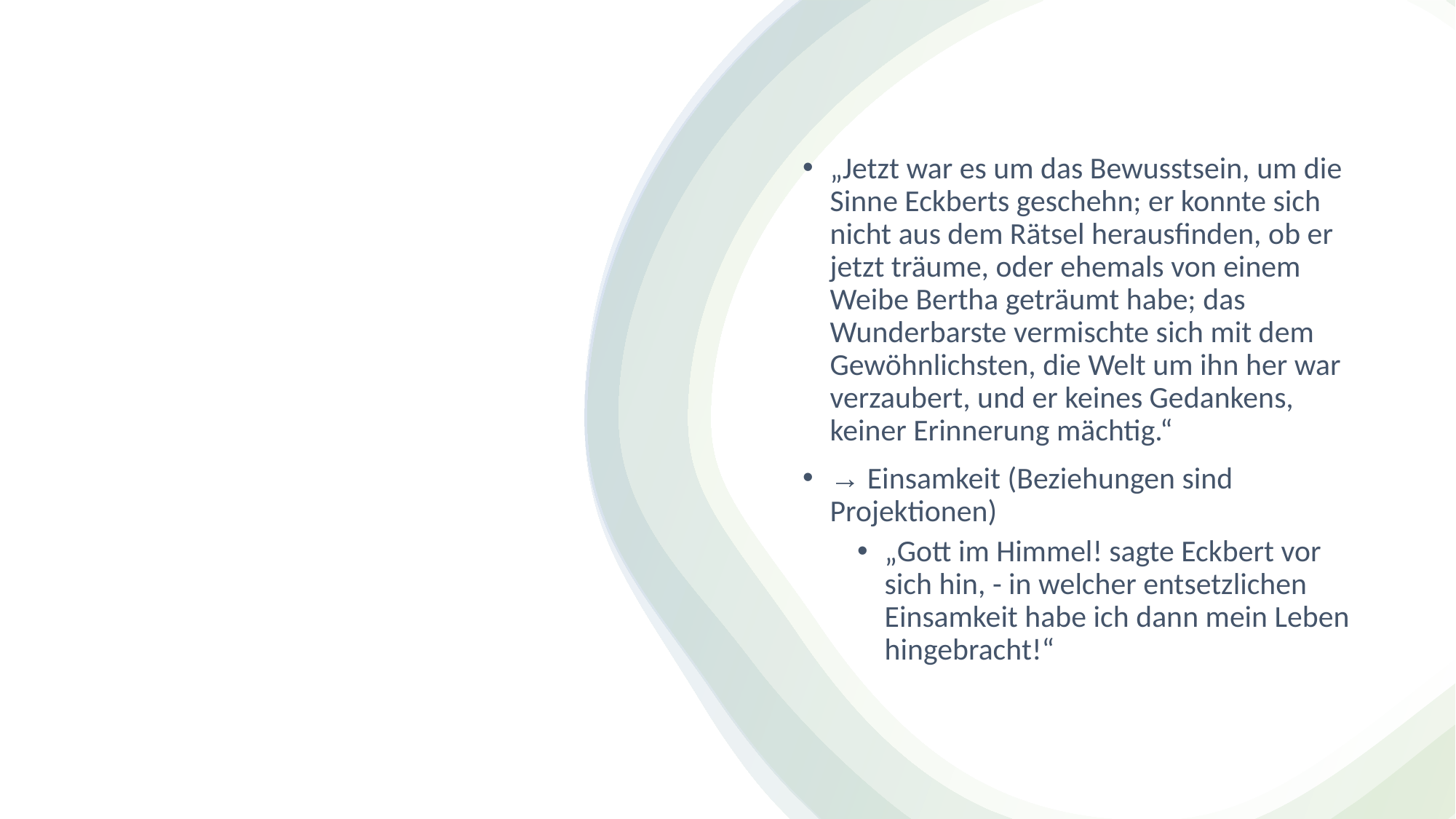

„Jetzt war es um das Bewusstsein, um die Sinne Eckberts geschehn; er konnte sich nicht aus dem Rätsel herausfinden, ob er jetzt träume, oder ehemals von einem Weibe Bertha geträumt habe; das Wunderbarste vermischte sich mit dem Gewöhnlichsten, die Welt um ihn her war verzaubert, und er keines Gedankens, keiner Erinnerung mächtig.“
→ Einsamkeit (Beziehungen sind Projektionen)
„Gott im Himmel! sagte Eckbert vor sich hin, - in welcher entsetzlichen Einsamkeit habe ich dann mein Leben hingebracht!“
#